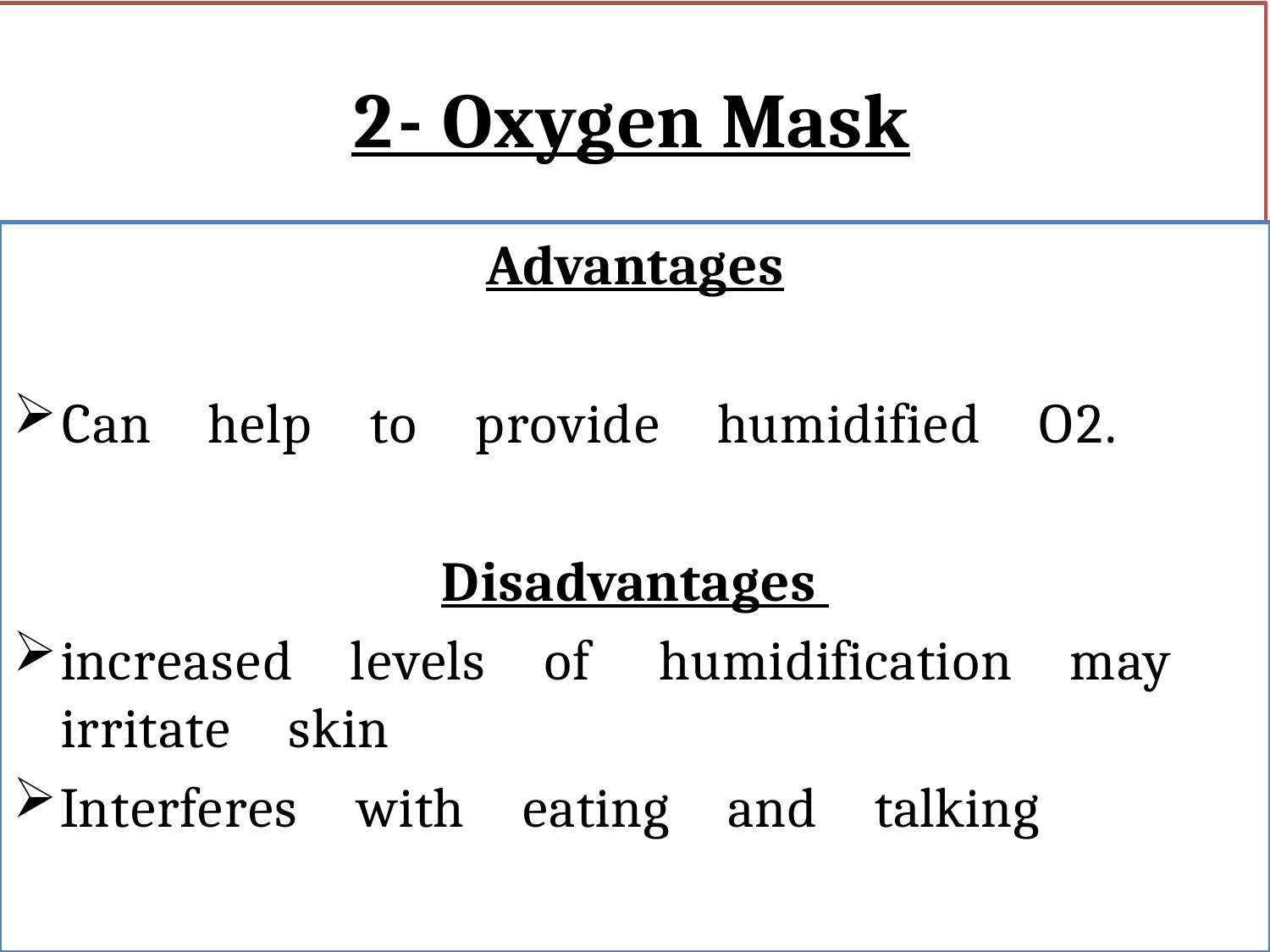

# 2- Oxygen Mask
Advantages

Can help to provide humidified O2.

Disadvantages
increased levels of  humidification may irritate skin
Interferes with eating and talking